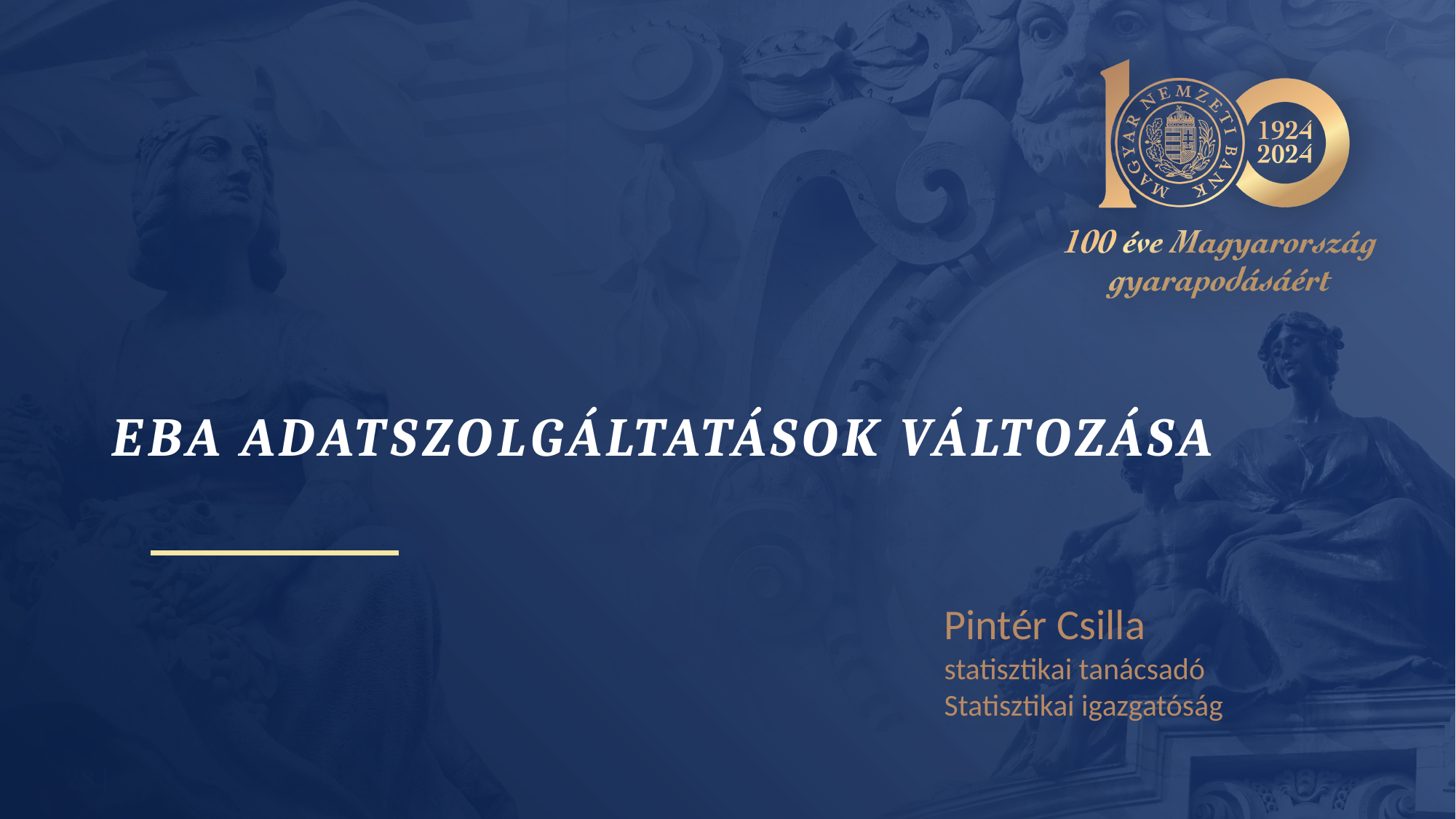

# Eba adatszolgáltatások változása
Pintér Csilla
statisztikai tanácsadó
Statisztikai igazgatóság